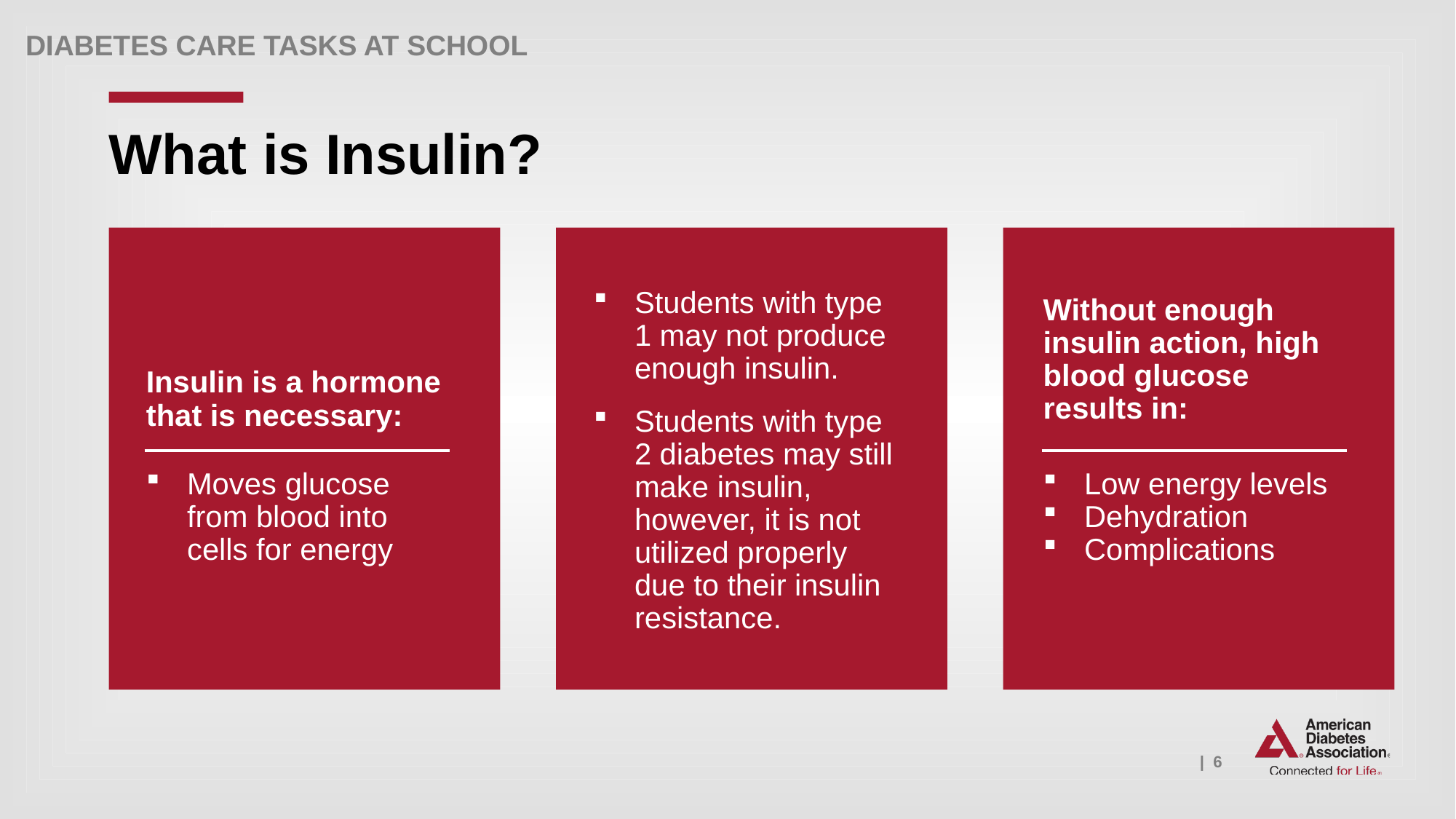

# What is Insulin?
Insulin is a hormone that is necessary:
Students with type 1 may not produce enough insulin.
Students with type 2 diabetes may still make insulin, however, it is not utilized properly due to their insulin resistance.
Without enough insulin action, high blood glucose results in:
Moves glucose from blood into cells for energy
Low energy levels
Dehydration
Complications